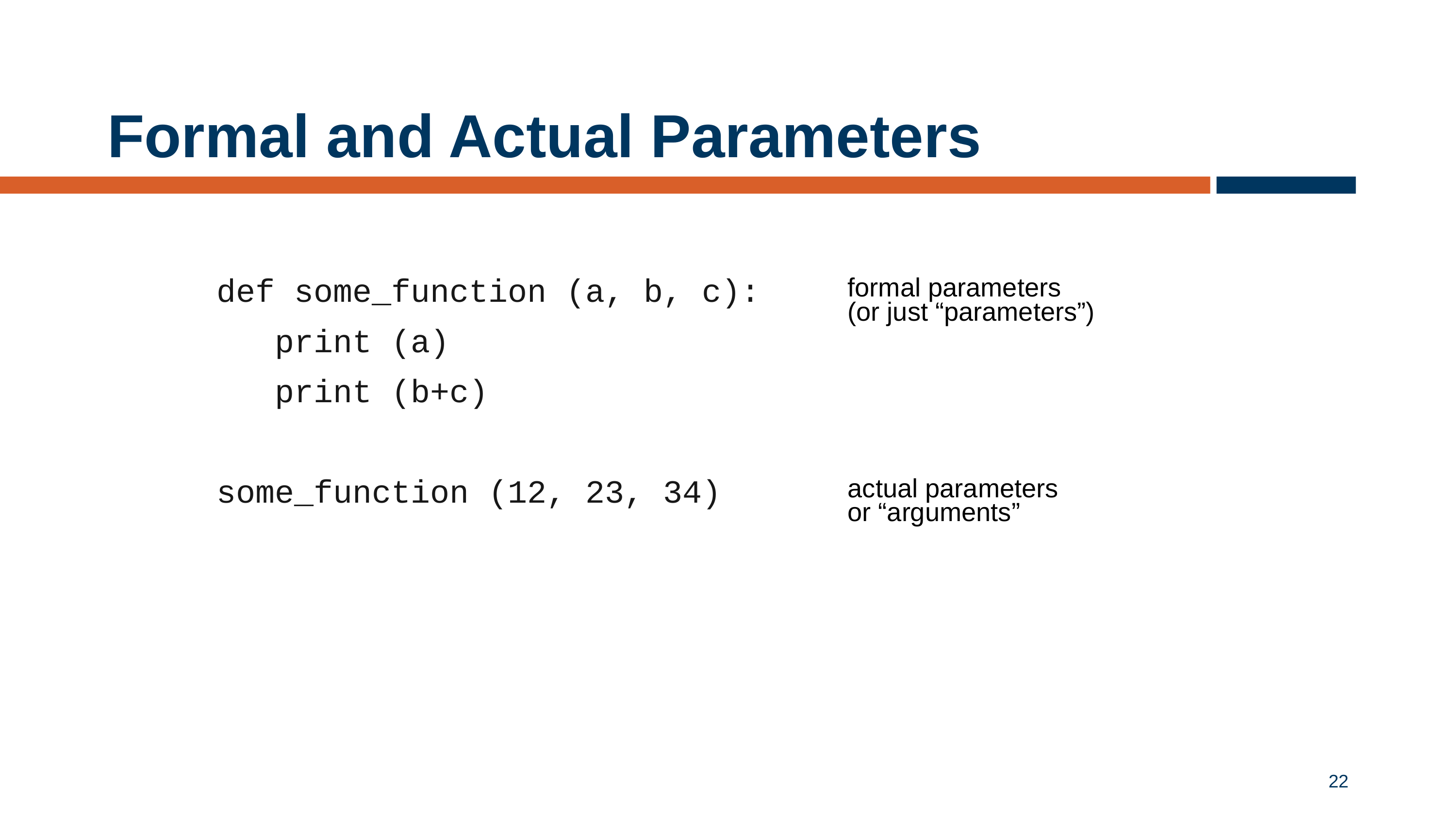

# Formal and Actual Parameters
def some_function (a, b, c):
   print (a)
   print (b+c)

some_function (12, 23, 34)
formal parameters
(or just “parameters”)
actual parameters
or “arguments”
22